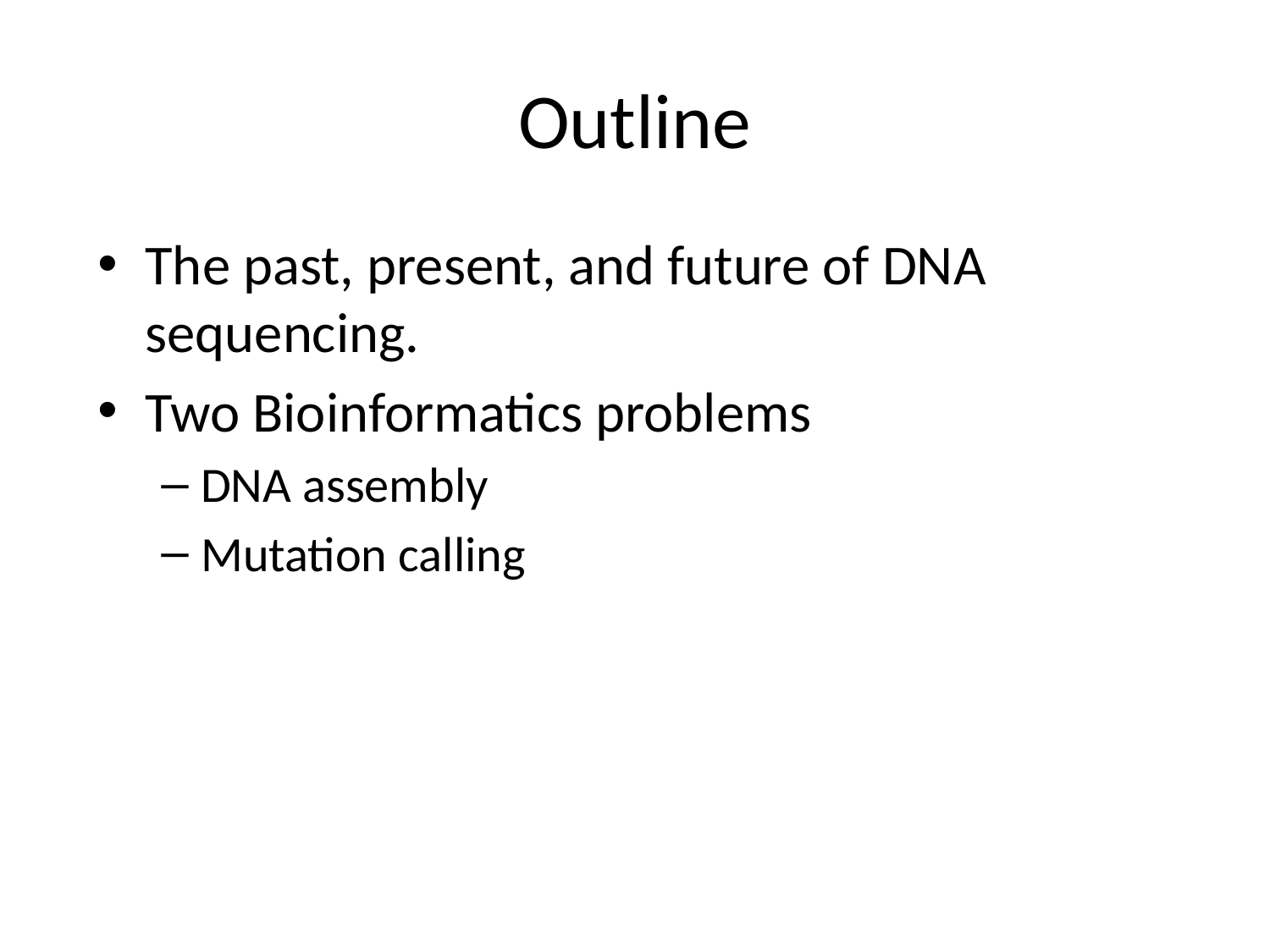

# Outline
The past, present, and future of DNA sequencing.
Two Bioinformatics problems
DNA assembly
Mutation calling